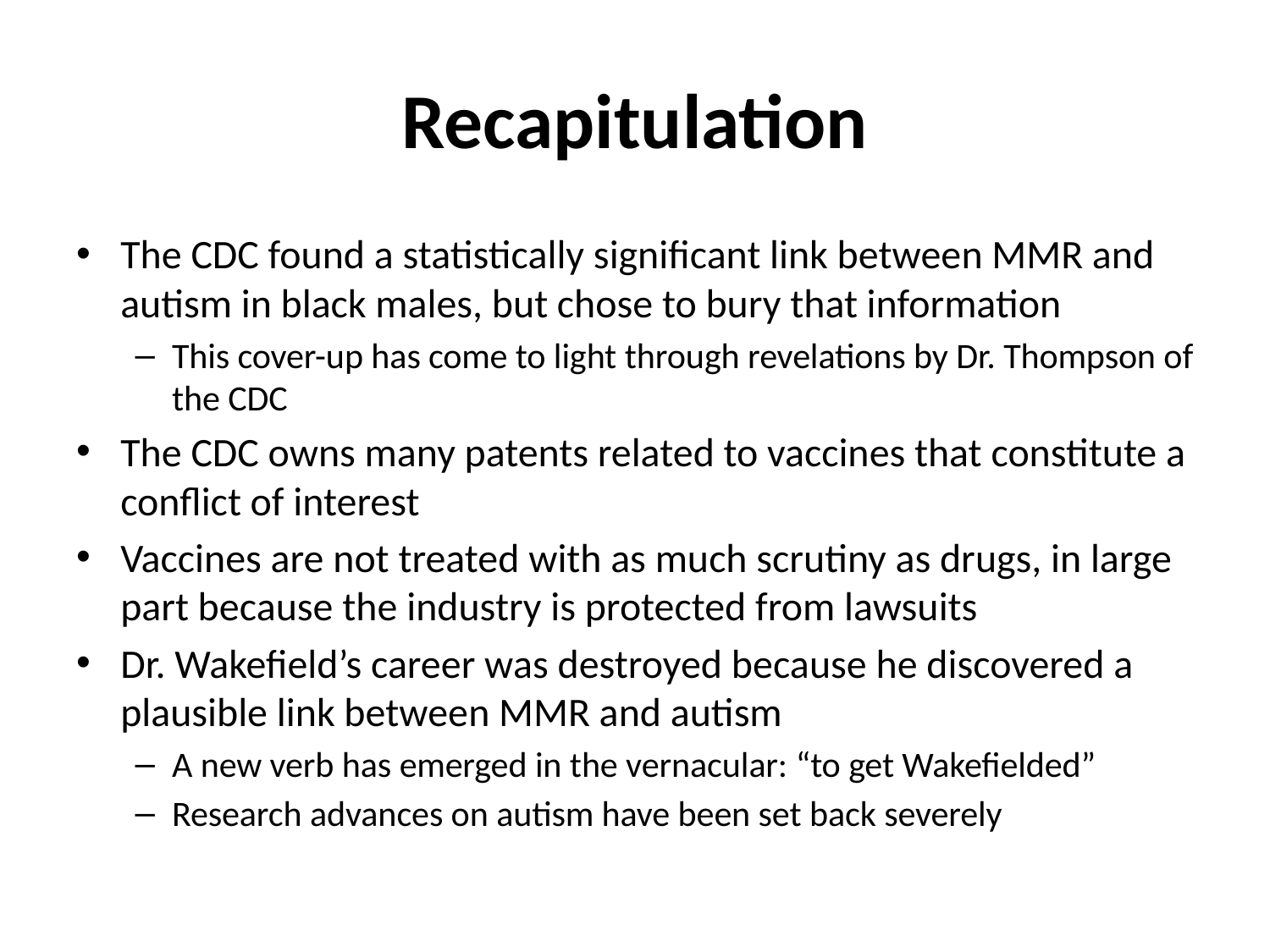

# Recapitulation
The CDC found a statistically significant link between MMR and autism in black males, but chose to bury that information
This cover-up has come to light through revelations by Dr. Thompson of the CDC
The CDC owns many patents related to vaccines that constitute a conflict of interest
Vaccines are not treated with as much scrutiny as drugs, in large part because the industry is protected from lawsuits
Dr. Wakefield’s career was destroyed because he discovered a plausible link between MMR and autism
A new verb has emerged in the vernacular: “to get Wakefielded”
Research advances on autism have been set back severely